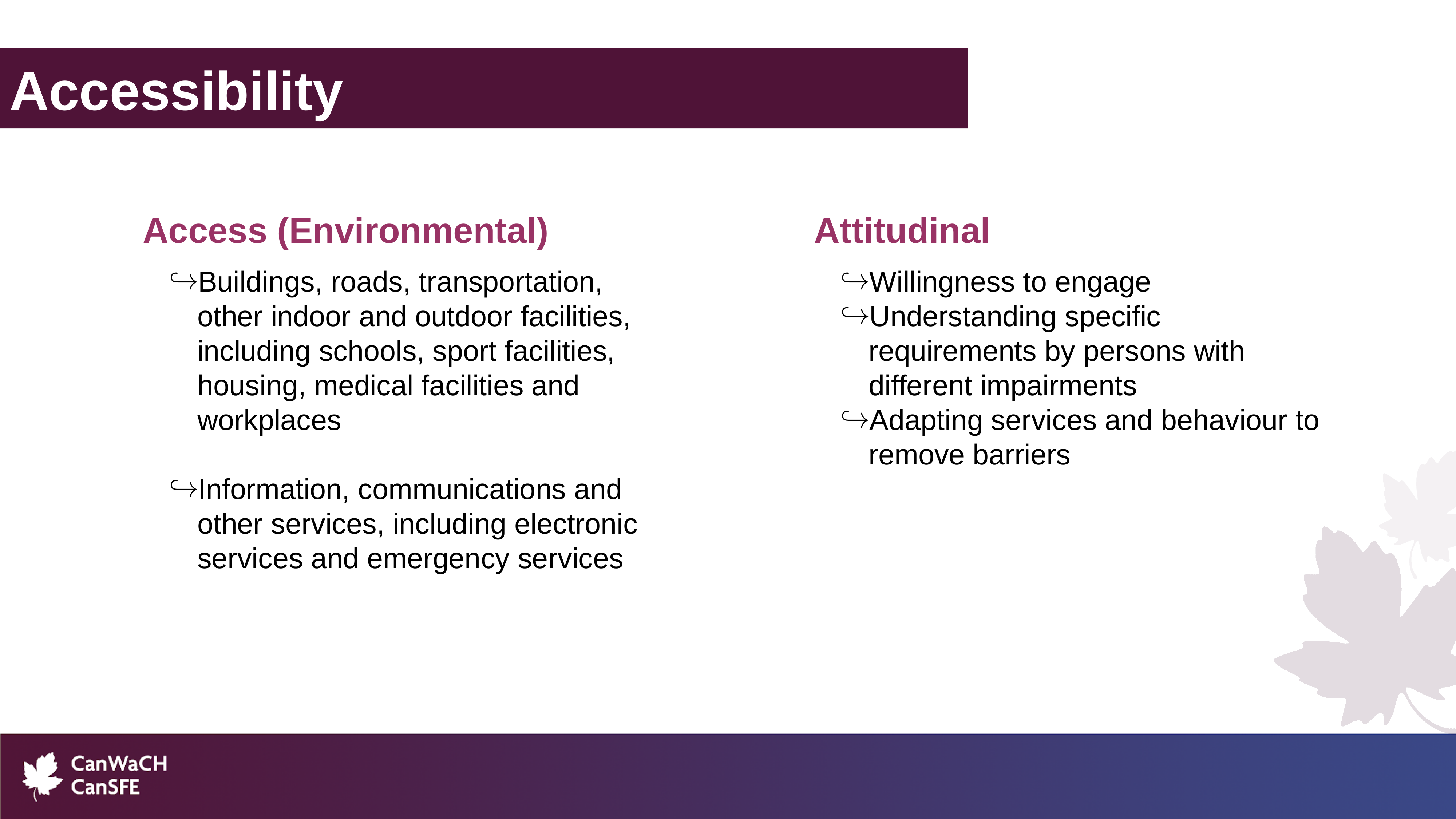

Accessibility
Access (Environmental)

Buildings, roads, transportation, other indoor and outdoor facilities, including schools, sport facilities, housing, medical facilities and workplaces

Information, communications and other services, including electronic services and emergency services

Attitudinal

Willingness to engage
Understanding specific requirements by persons with different impairments
Adapting services and behaviour to remove barriers